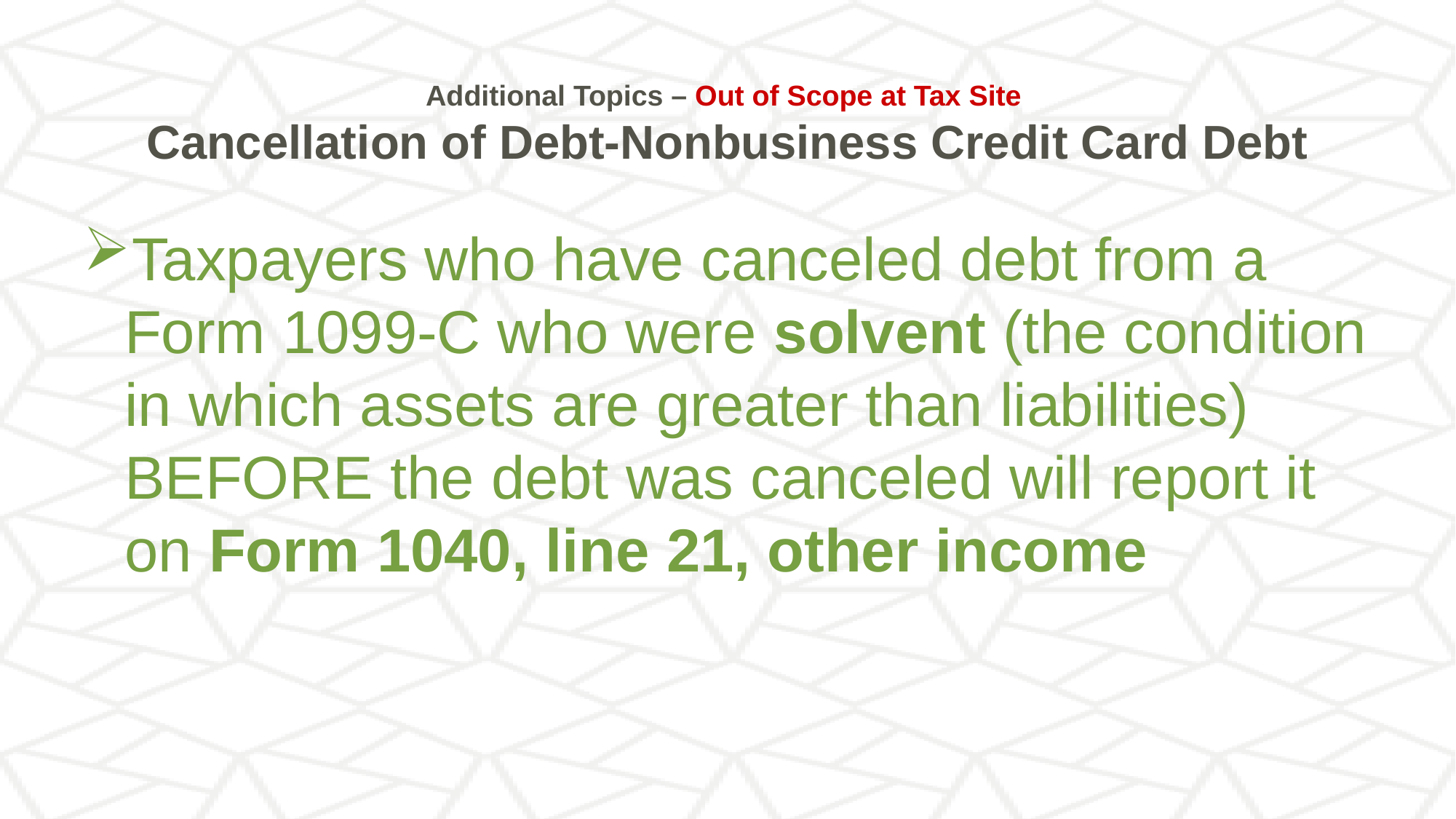

# Additional Topics – Out of Scope at Tax Site Cancellation of Debt-Nonbusiness Credit Card Debt
Taxpayers who have canceled debt from a Form 1099-C who were solvent (the condition in which assets are greater than liabilities) BEFORE the debt was canceled will report it on Form 1040, line 21, other income